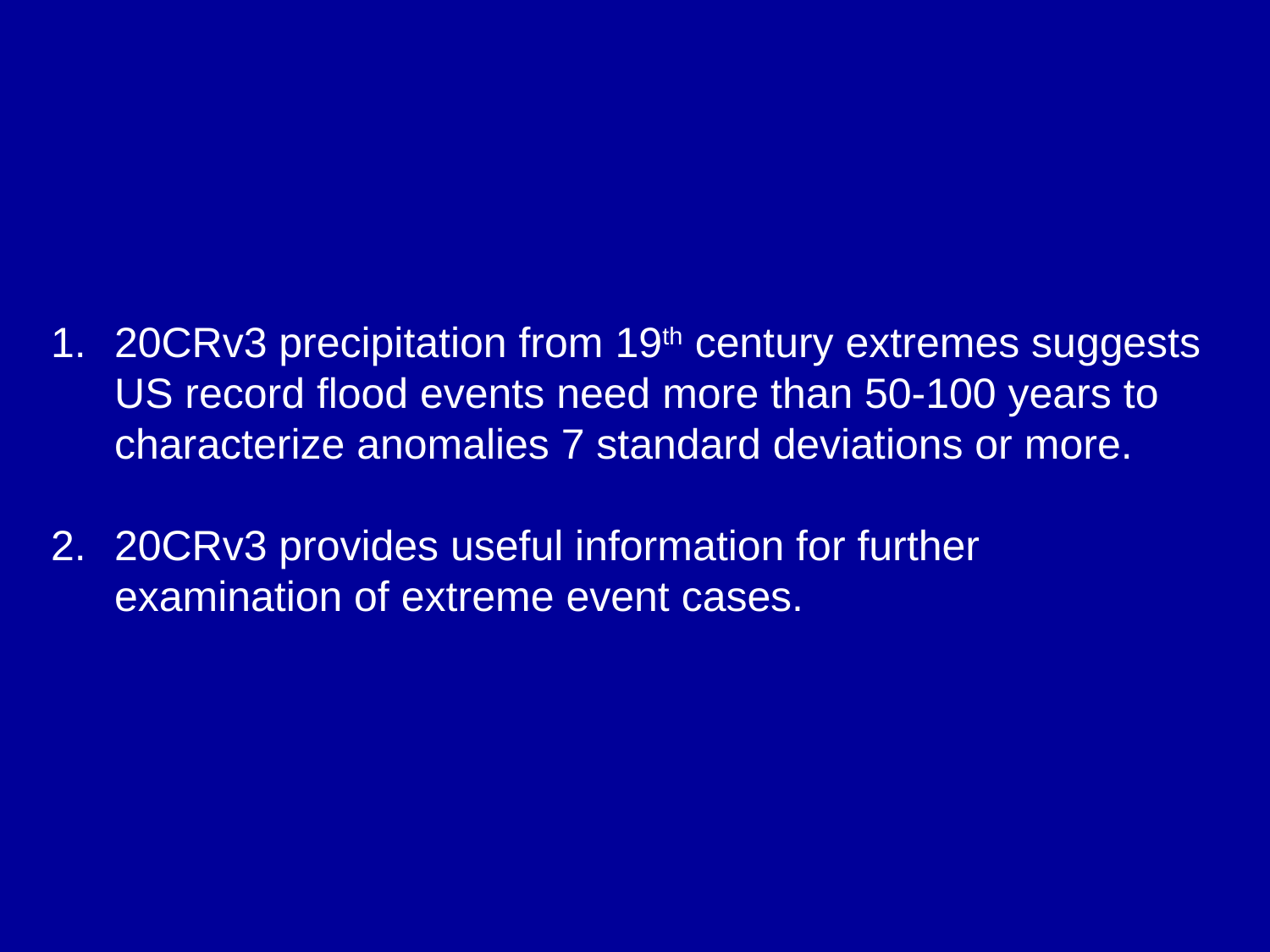

20CRv3 precipitation from 19th century extremes suggests US record flood events need more than 50-100 years to characterize anomalies 7 standard deviations or more.

20CRv3 provides useful information for further examination of extreme event cases.